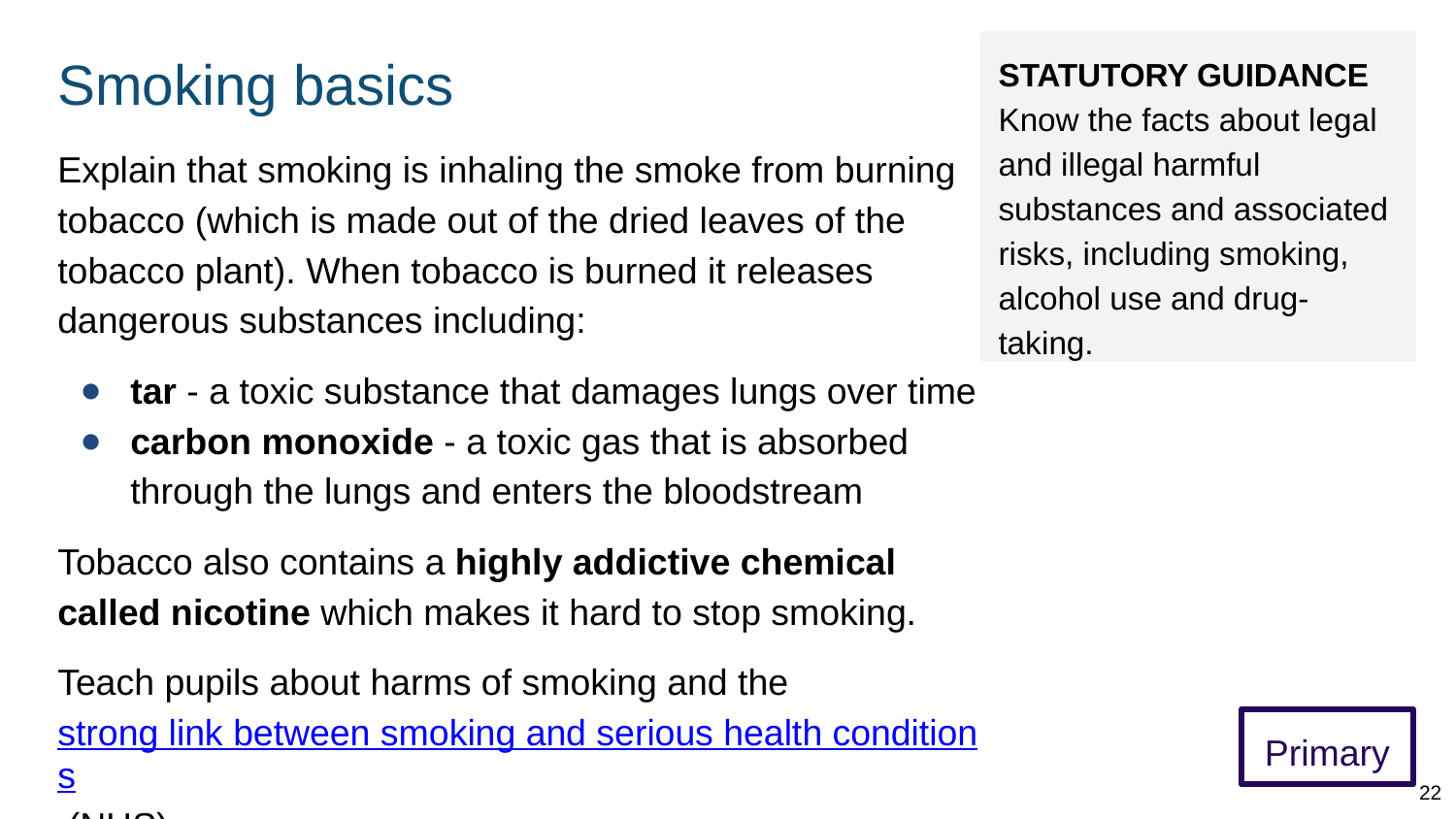

# Smoking basics

STATUTORY GUIDANCE
Know the facts about legal and illegal harmful substances and associated risks, including smoking, alcohol use and drug-taking.

Explain that smoking is inhaling the smoke from burning tobacco (which is made out of the dried leaves of the tobacco plant). When tobacco is burned it releases dangerous substances including:
tar - a toxic substance that damages lungs over time
carbon monoxide - a toxic gas that is absorbed through the lungs and enters the bloodstream
Tobacco also contains a highly addictive chemical called nicotine which makes it hard to stop smoking.
Teach pupils about harms of smoking and the strong link between smoking and serious health conditions (NHS).

Primary
22